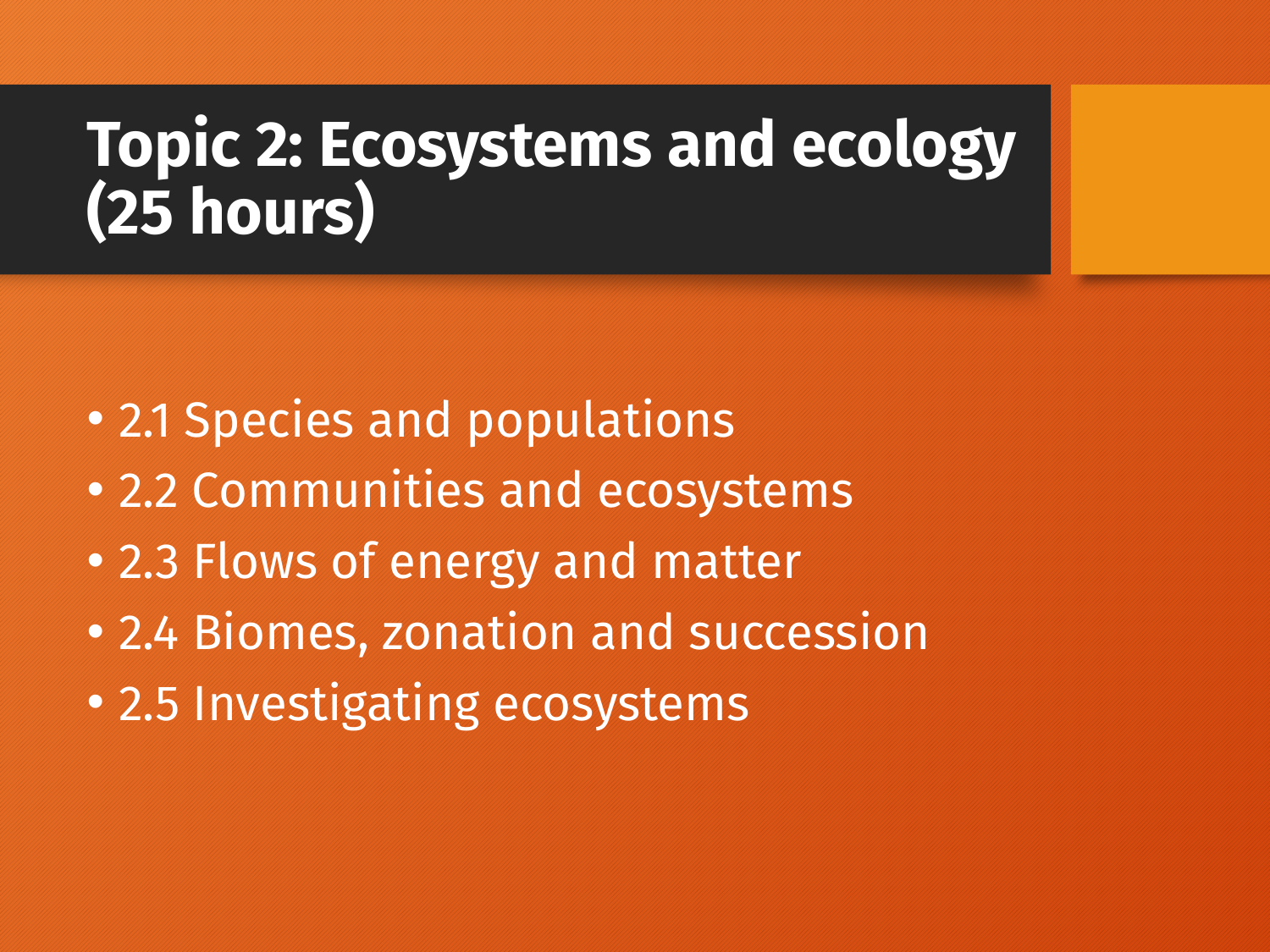

# Topic 2: Ecosystems and ecology (25 hours)

2.1 Species and populations
2.2 Communities and ecosystems
2.3 Flows of energy and matter
2.4 Biomes, zonation and succession
2.5 Investigating ecosystems